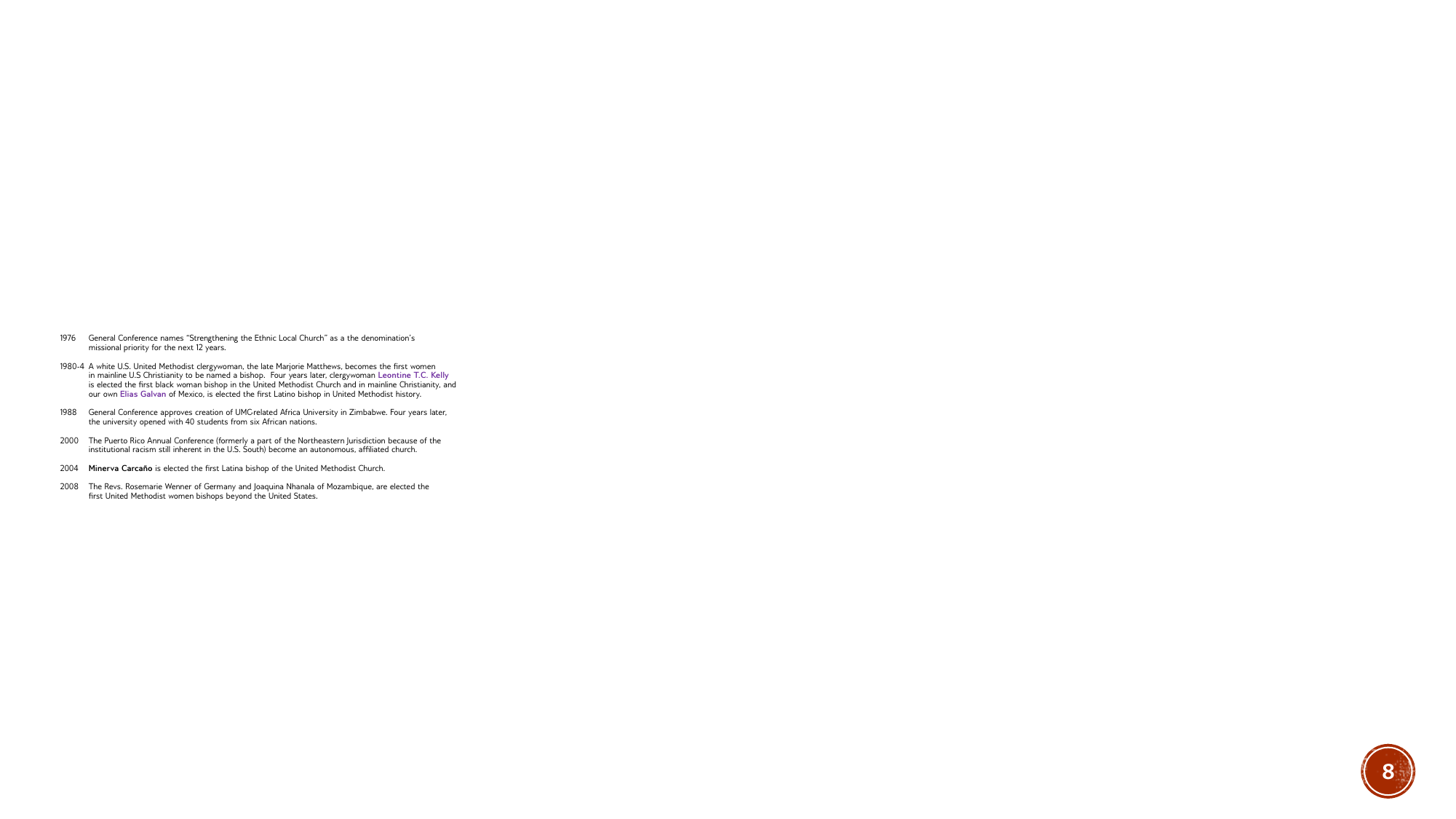

# 1976	General Conference names “Strengthening the Ethnic Local Church” as a the denomination’s missional priority for the next 12 years. 1980-4	A white U.S. United Methodist clergywoman, the late Marjorie Matthews, becomes the first women in mainline U.S Christianity to be named a bishop.  Four years later, clergywoman Leontine T.C. Kelly is elected the first black woman bishop in the United Methodist Church and in mainline Christianity, and our own Elias Galvan of Mexico, is elected the first Latino bishop in United Methodist history. 1988	General Conference approves creation of UMC-related Africa University in Zimbabwe. Four years later, the university opened with 40 students from six African nations. 2000	The Puerto Rico Annual Conference (formerly a part of the Northeastern Jurisdiction because of the institutional racism still inherent in the U.S. South) become an autonomous, affiliated church. 2004	Minerva Carcaño is elected the first Latina bishop of the United Methodist Church. 2008	The Revs. Rosemarie Wenner of Germany and Joaquina Nhanala of Mozambique, are elected the first United Methodist women bishops beyond the United States.
8